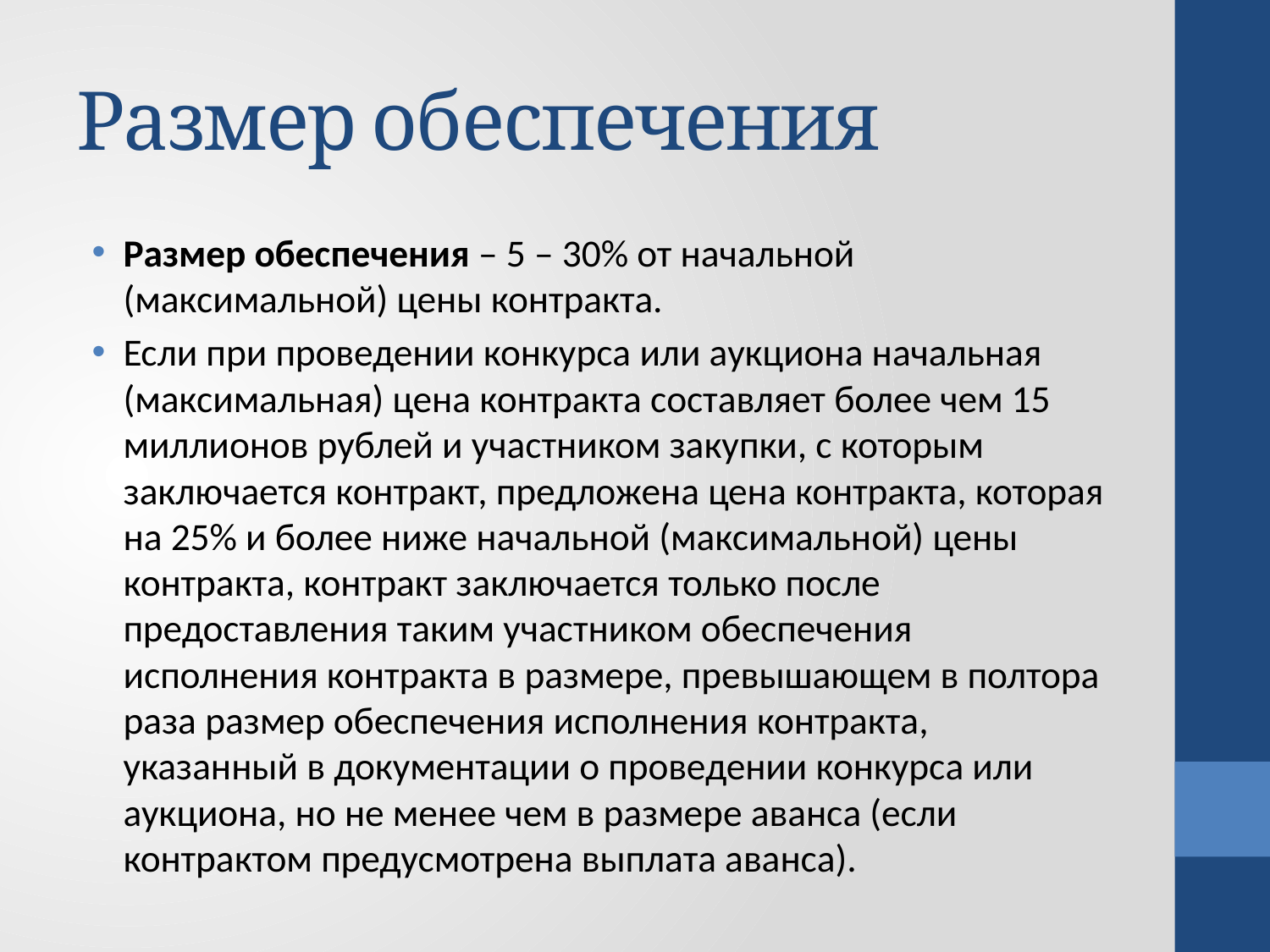

# Размер обеспечения
Размер обеспечения – 5 – 30% от начальной (максимальной) цены контракта.
Если при проведении конкурса или аукциона начальная (максимальная) цена контракта составляет более чем 15 миллионов рублей и участником закупки, с которым заключается контракт, предложена цена контракта, которая на 25% и более ниже начальной (максимальной) цены контракта, контракт заключается только после предоставления таким участником обеспечения исполнения контракта в размере, превышающем в полтора раза размер обеспечения исполнения контракта, указанный в документации о проведении конкурса или аукциона, но не менее чем в размере аванса (если контрактом предусмотрена выплата аванса).